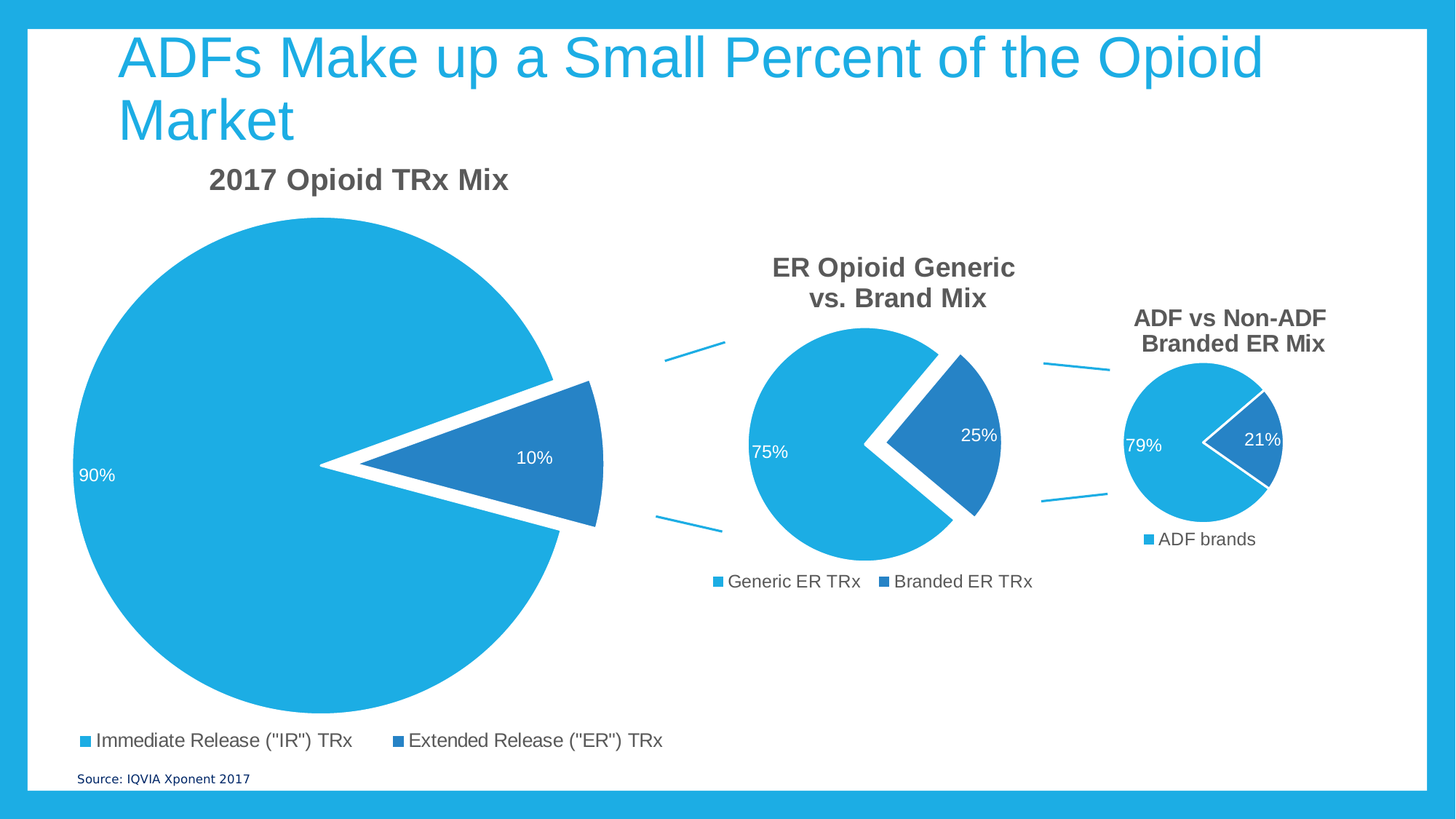

# ADFs Make up a Small Percent of the Opioid Market

### Chart: 2017 Opioid TRx Mix

| Category | Sales |
|---|---|
| Immediate Release ("IR") TRx | 0.9029889348881976 |
| Extended Release ("ER") TRx | 0.09701106511180235 |

### Chart: ER Opioid Generic
vs. Brand Mix

| Category | Sales |
|---|---|
| Generic ER TRx | 0.7500020961293392 |
| Branded ER TRx | 0.24999790387066073 |

### Chart: ADF vs Non-ADF
Branded ER Mix

| Category | Sales |
|---|---|
| ADF brands | 0.79 |
| Non-ADF brands | 0.21 |
Source: IQVIA Xponent 2017